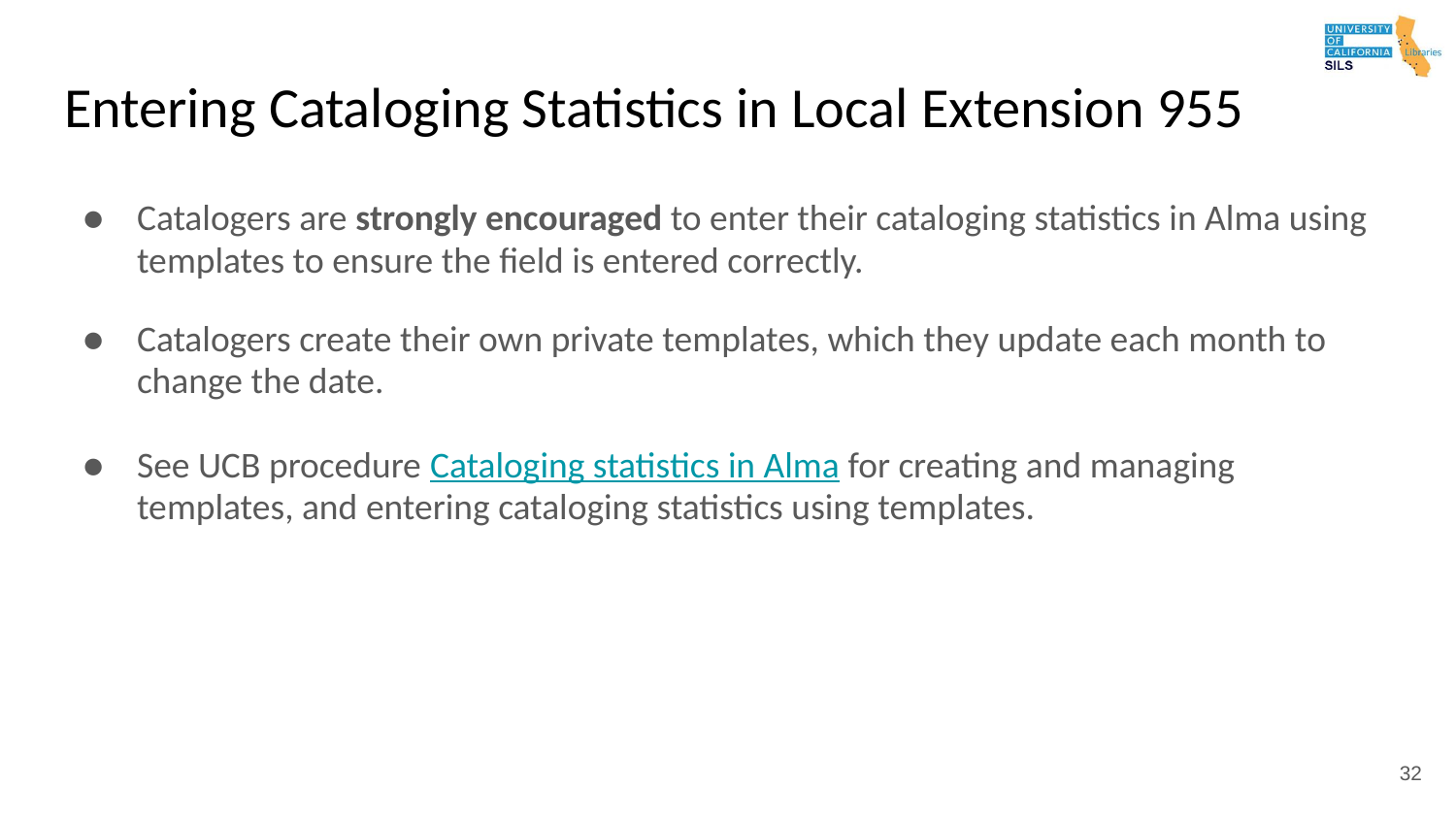

# Entering Cataloging Statistics in Local Extension 955
Catalogers are strongly encouraged to enter their cataloging statistics in Alma using templates to ensure the field is entered correctly.
Catalogers create their own private templates, which they update each month to change the date.
See UCB procedure Cataloging statistics in Alma for creating and managing templates, and entering cataloging statistics using templates.
32